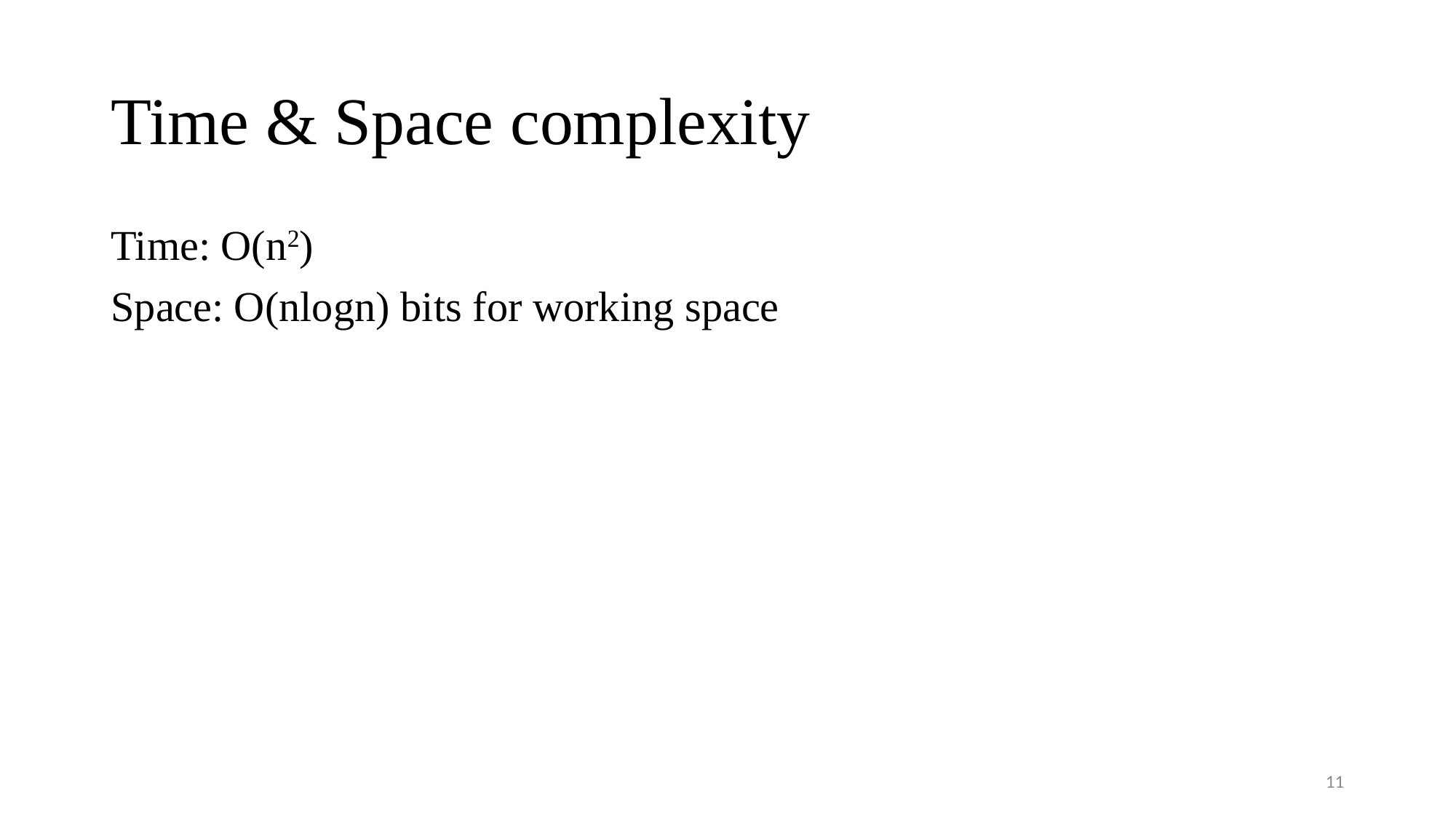

# Time & Space complexity
Time: O(n2)
Space: O(nlogn) bits for working space

11